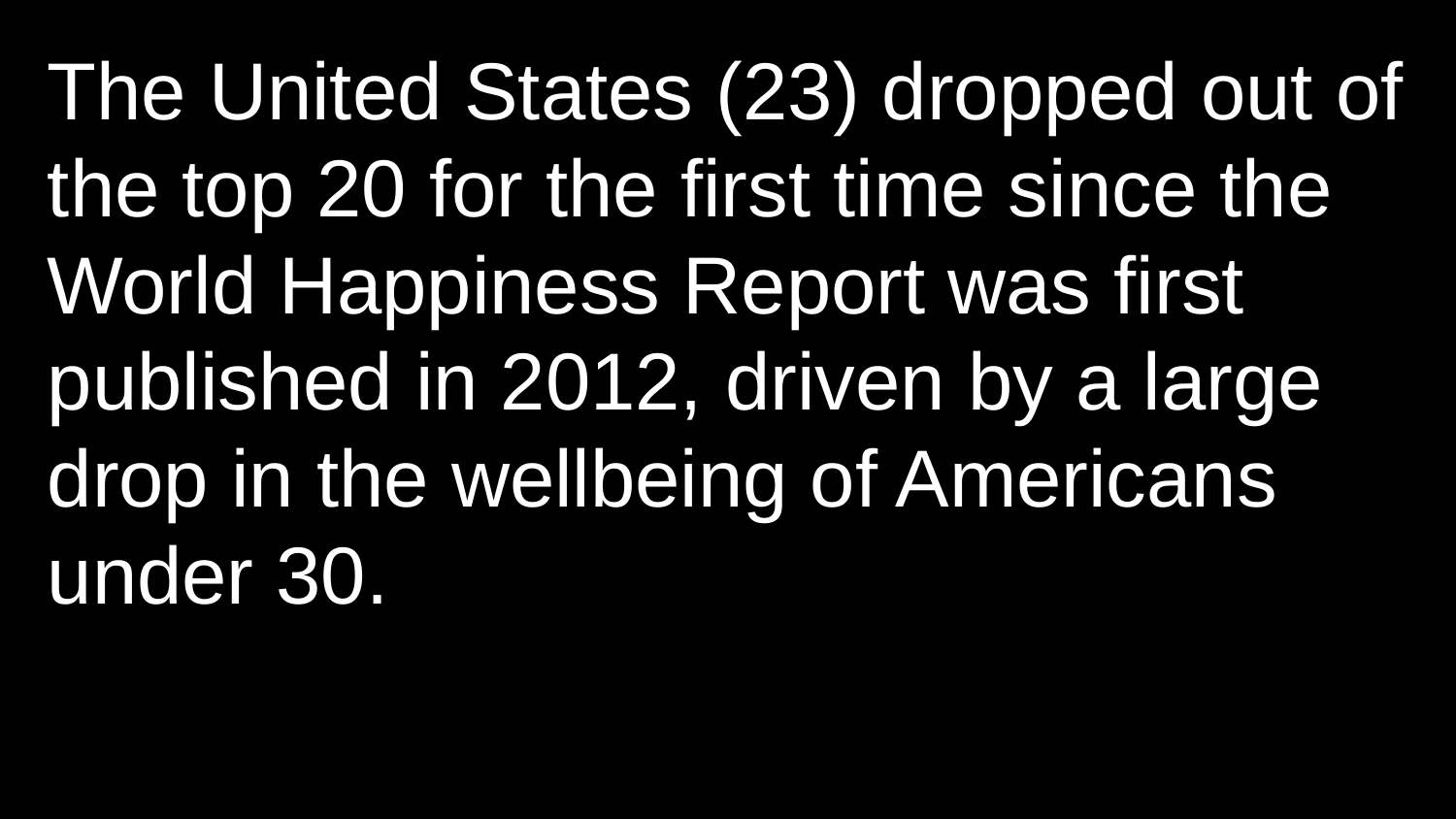

The United States (23) dropped out of the top 20 for the first time since the World Happiness Report was first published in 2012, driven by a large drop in the wellbeing of Americans under 30.